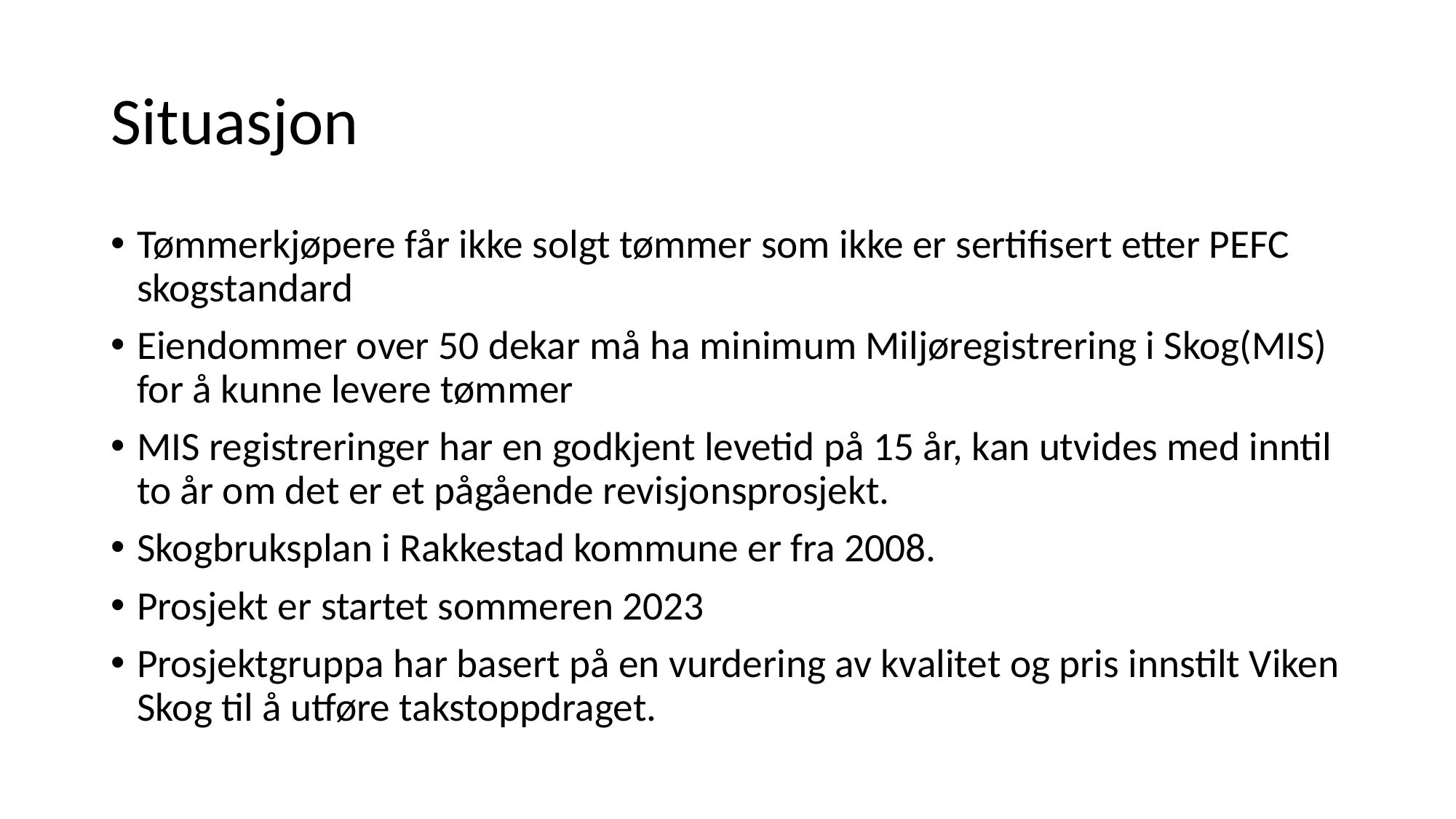

# Situasjon
Tømmerkjøpere får ikke solgt tømmer som ikke er sertifisert etter PEFC skogstandard
Eiendommer over 50 dekar må ha minimum Miljøregistrering i Skog(MIS) for å kunne levere tømmer
MIS registreringer har en godkjent levetid på 15 år, kan utvides med inntil to år om det er et pågående revisjonsprosjekt.
Skogbruksplan i Rakkestad kommune er fra 2008.
Prosjekt er startet sommeren 2023
Prosjektgruppa har basert på en vurdering av kvalitet og pris innstilt Viken Skog til å utføre takstoppdraget.